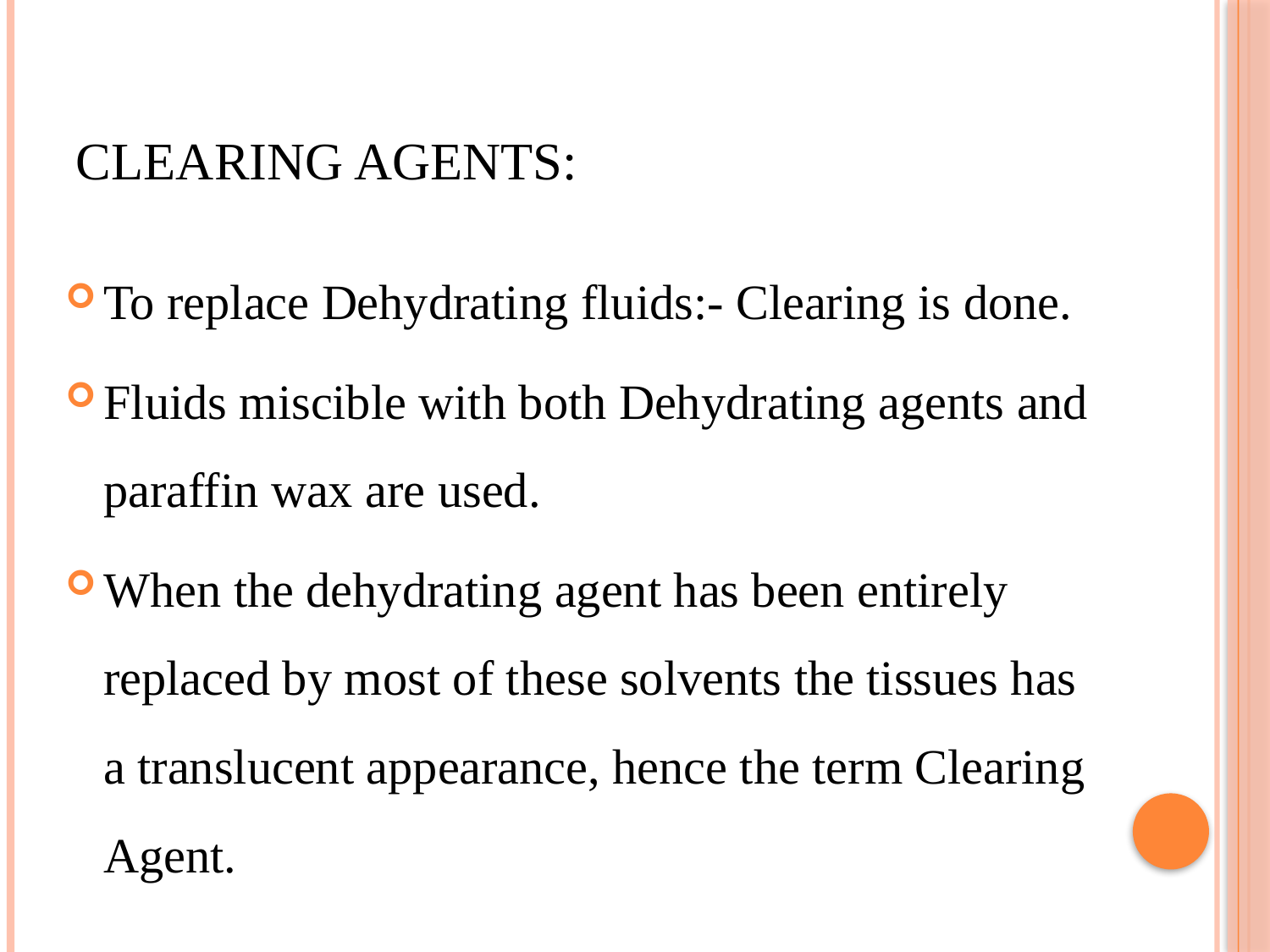

# CLEARING AGENTS:
To replace Dehydrating fluids:- Clearing is done.
Fluids miscible with both Dehydrating agents and paraffin wax are used.
When the dehydrating agent has been entirely replaced by most of these solvents the tissues has a translucent appearance, hence the term Clearing Agent.